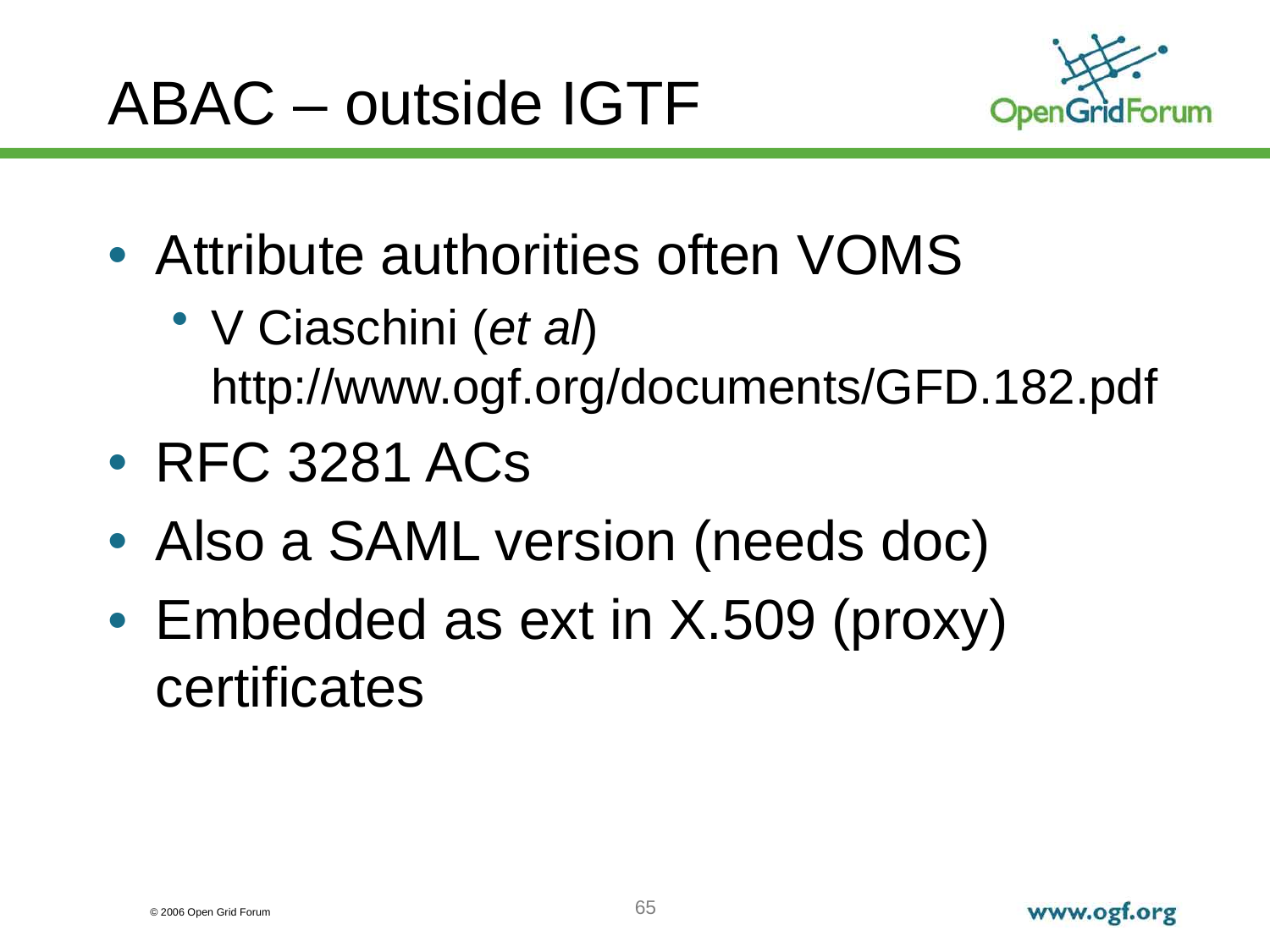

# ABAC – outside IGTF
Attribute authorities often VOMS
V Ciaschini (et al) http://www.ogf.org/documents/GFD.182.pdf
RFC 3281 ACs
Also a SAML version (needs doc)
Embedded as ext in X.509 (proxy) certificates
65